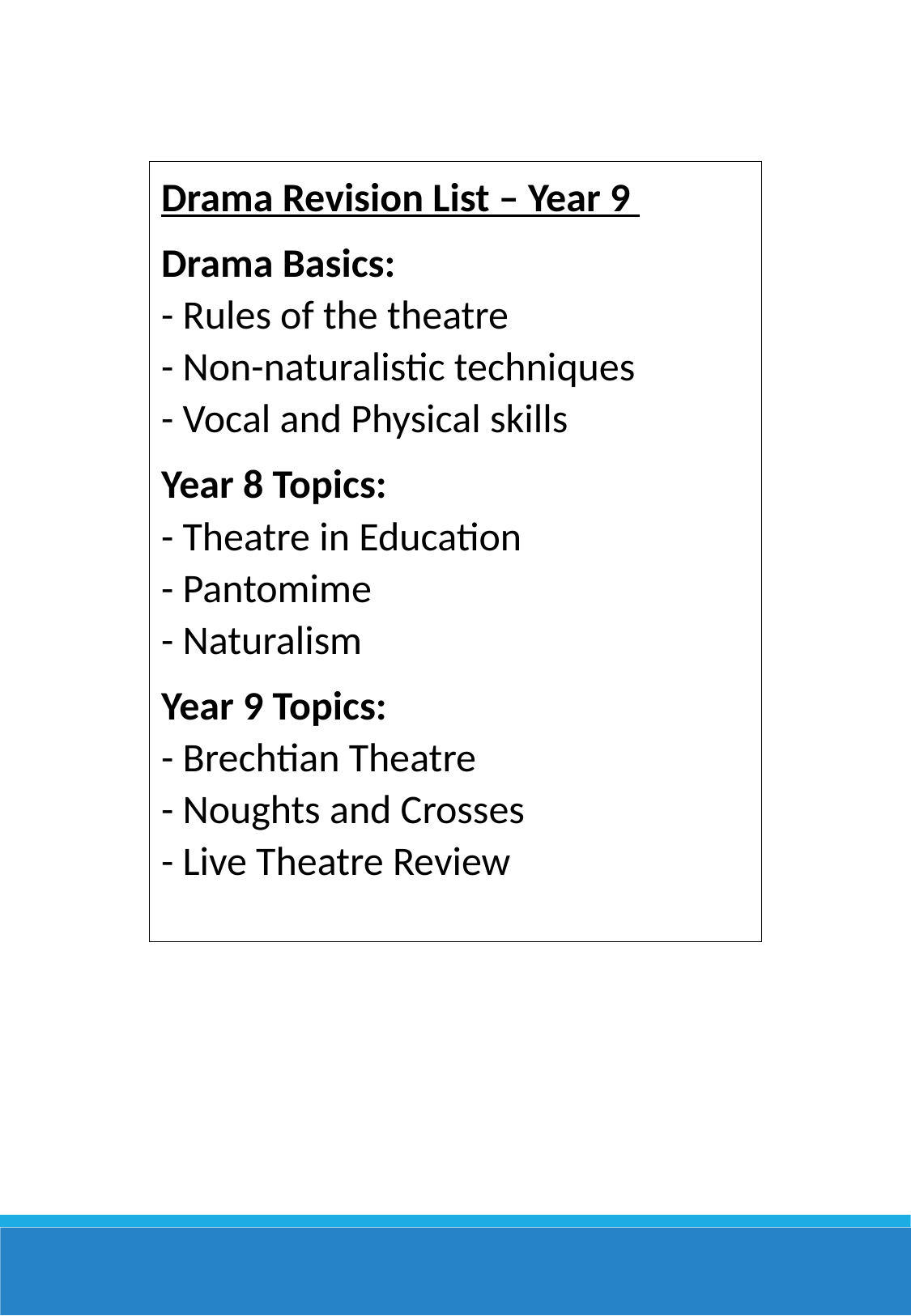

Drama Revision List – Year 9
Drama Basics:
- Rules of the theatre
- Non-naturalistic techniques
- Vocal and Physical skills
Year 8 Topics:
- Theatre in Education
- Pantomime
- Naturalism
Year 9 Topics:
- Brechtian Theatre
- Noughts and Crosses
- Live Theatre Review